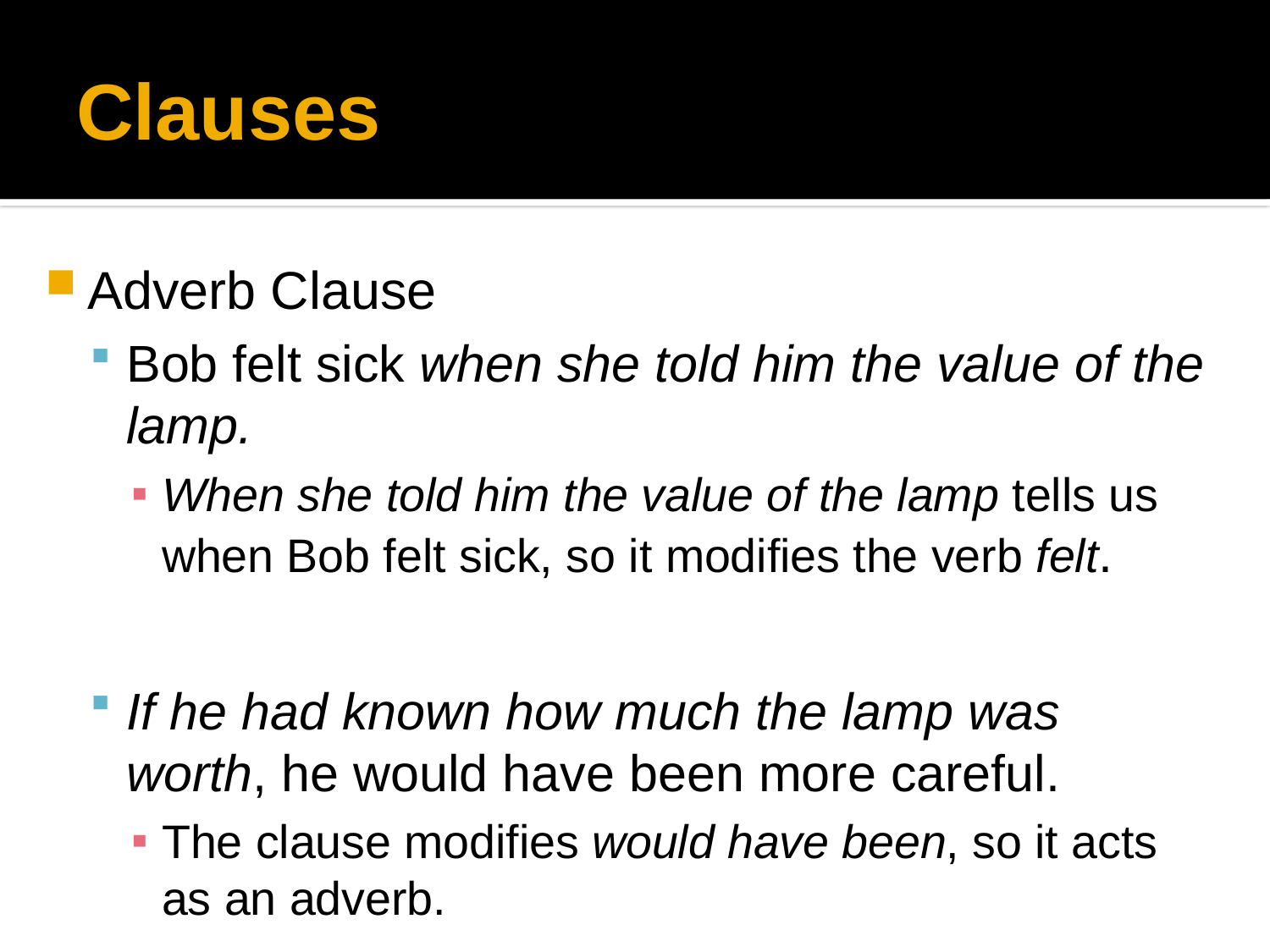

# Clauses
Adverb Clause
Bob felt sick when she told him the value of the lamp.
When she told him the value of the lamp tells us when Bob felt sick, so it modifies the verb felt.

If he had known how much the lamp was worth, he would have been more careful.
The clause modifies would have been, so it acts as an adverb.